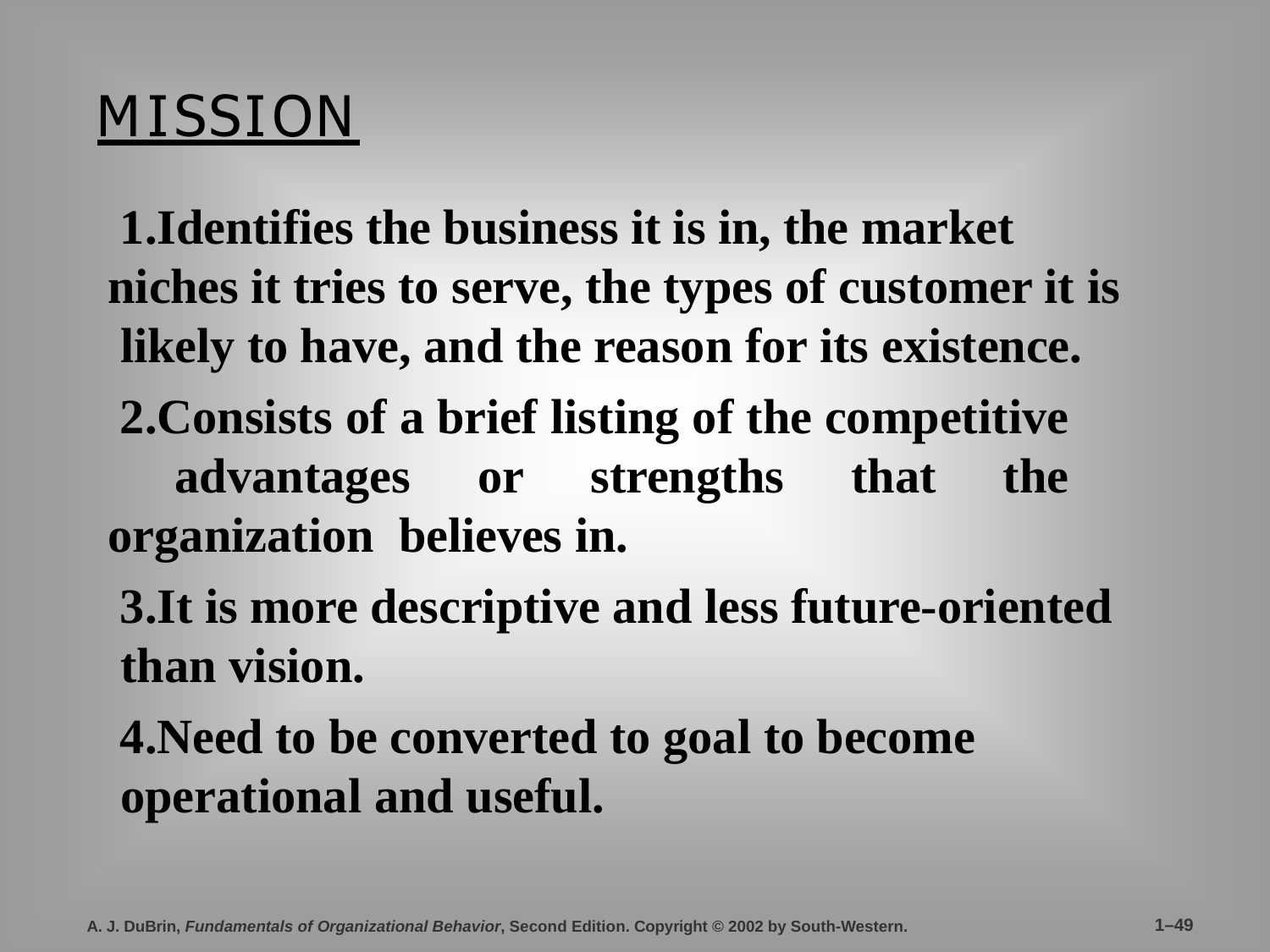

# MISSION
Identifies the business it is in, the market  niches it tries to serve, the types of customer it is  likely to have, and the reason for its existence.
Consists of a brief listing of the competitive  advantages or strengths that the organization  believes in.
It is more descriptive and less future-oriented  than vision.
Need to be converted to goal to become  operational and useful.
1–49
A. J. DuBrin, Fundamentals of Organizational Behavior, Second Edition. Copyright © 2002 by South-Western.